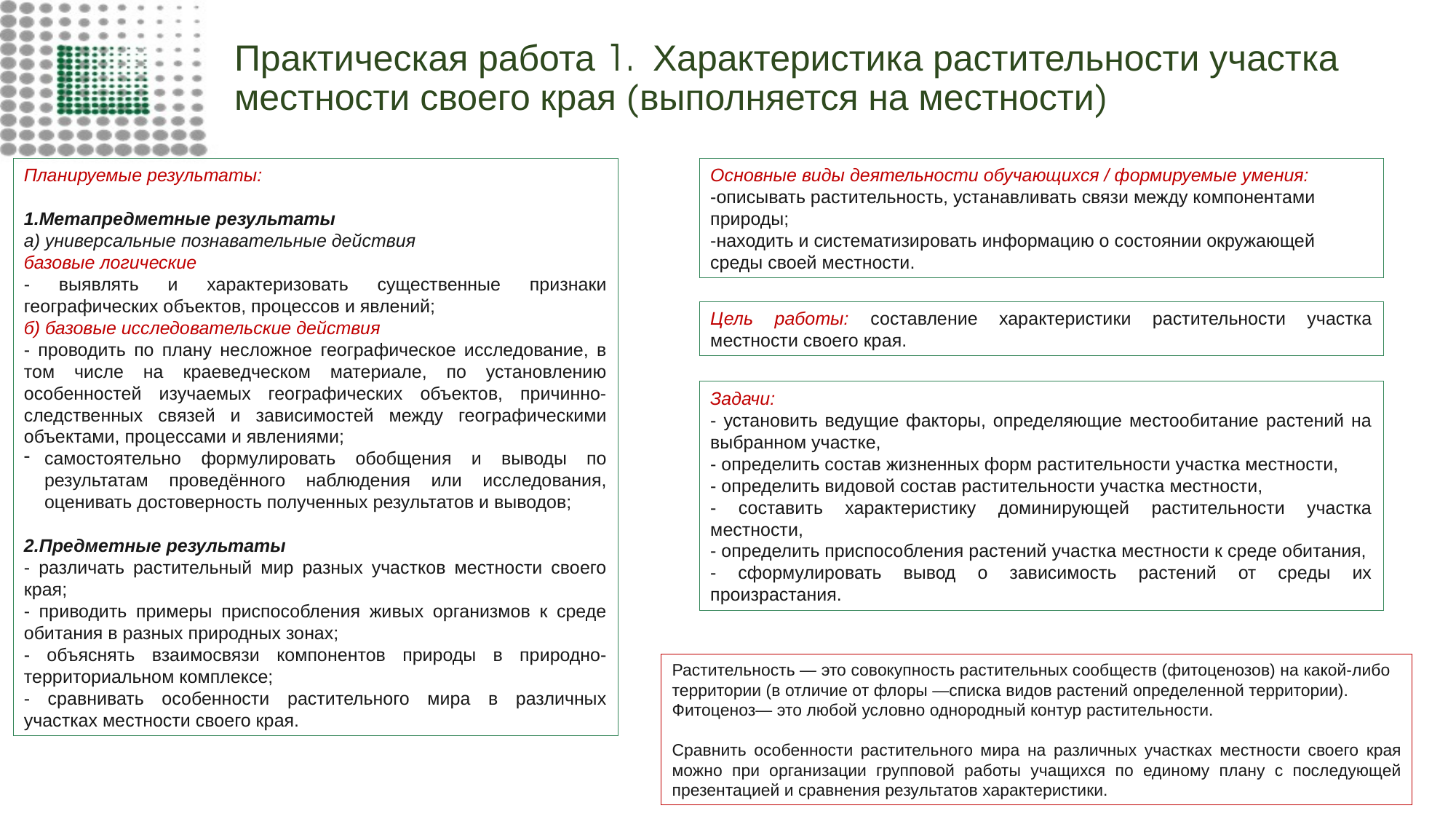

# Практическая работа 1.  Характеристика растительности участка местности своего края (выполняется на местности)
Планируемые результаты:

1.Метапредметные результаты
а) универсальные познавательные действия
базовые логические
- выявлять и характеризовать существенные признаки географических объектов, процессов и явлений;
б) базовые исследовательские действия
- проводить по плану несложное географическое исследование, в том числе на краеведческом материале, по установлению особенностей изучаемых географических объектов, причинно-следственных связей и зависимостей между географическими объектами, процессами и явлениями;
самостоятельно формулировать обобщения и выводы по результатам проведённого наблюдения или исследования, оценивать достоверность полученных результатов и выводов;

2.Предметные результаты
- различать растительный мир разных участков местности своего края;
- приводить примеры приспособления живых организмов к среде обитания в разных природных зонах;
- объяснять взаимосвязи компонентов природы в природно-территориальном комплексе;
- сравнивать особенности растительного мира в различных участках местности своего края.
Основные виды деятельности обучающихся / формируемые умения:
-описывать растительность, устанавливать связи между компонентами природы;
-находить и систематизировать информацию о состоянии окружающей среды своей местности.
Цель работы: составление характеристики растительности участка местности своего края.
Задачи:
- установить ведущие факторы, определяющие местообитание растений на выбранном участке,
- определить состав жизненных форм растительности участка местности,
- определить видовой состав растительности участка местности,
- составить характеристику доминирующей растительности участка местности,
- определить приспособления растений участка местности к среде обитания,
- сформулировать вывод о зависимость растений от среды их произрастания.
Растительность — это совокупность растительных сообществ (фитоценозов) на какой-либо территории (в отличие от флоры —списка видов растений определенной территории). Фитоценоз— это любой условно однородный контур растительности.

Сравнить особенности растительного мира на различных участках местности своего края можно при организации групповой работы учащихся по единому плану с последующей презентацией и сравнения результатов характеристики.